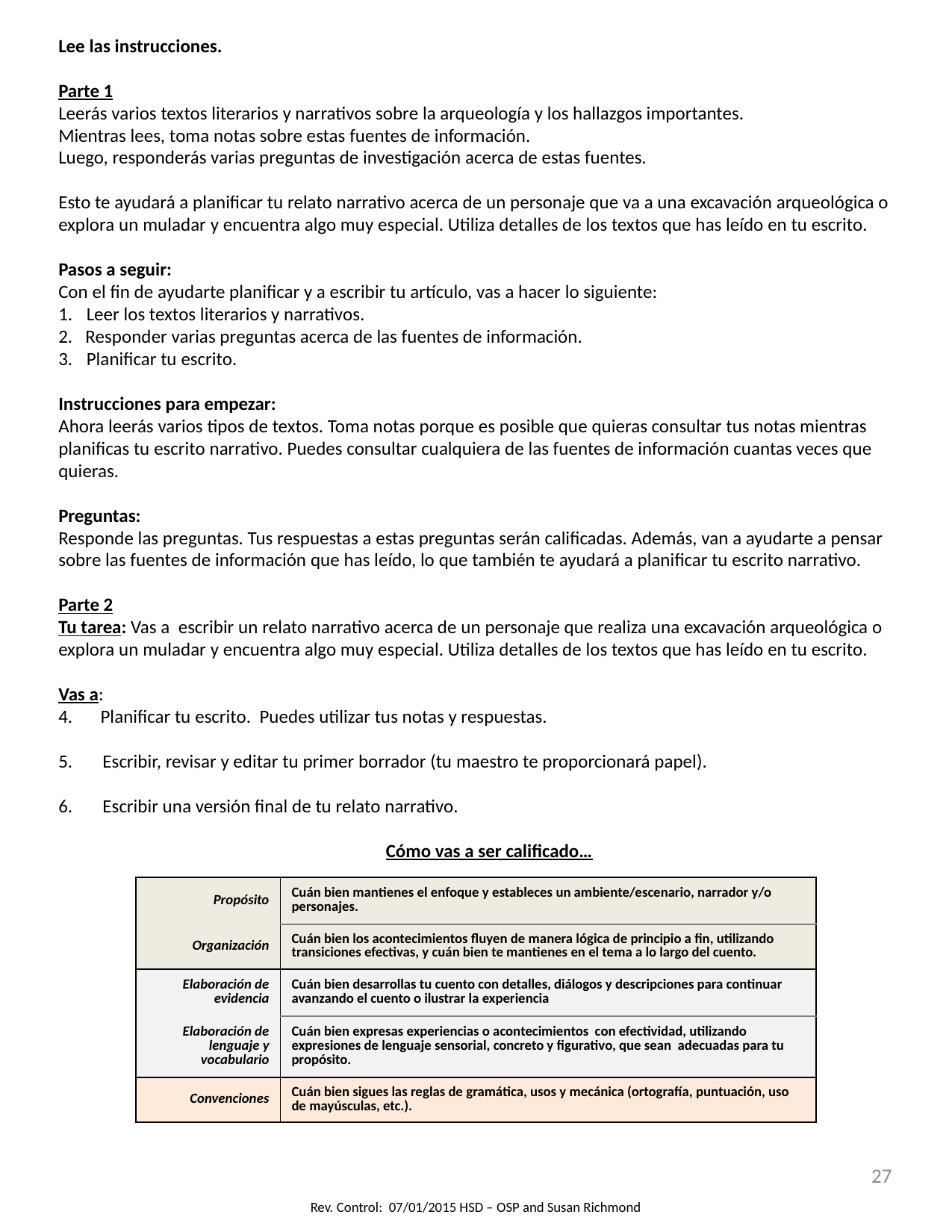

Lee las instrucciones.

Parte 1
Leerás varios textos literarios y narrativos sobre la arqueología y los hallazgos importantes.
Mientras lees, toma notas sobre estas fuentes de información.
Luego, responderás varias preguntas de investigación acerca de estas fuentes.

Esto te ayudará a planificar tu relato narrativo acerca de un personaje que va a una excavación arqueológica o explora un muladar y encuentra algo muy especial. Utiliza detalles de los textos que has leído en tu escrito.

Pasos a seguir:
Con el fin de ayudarte planificar y a escribir tu artículo, vas a hacer lo siguiente:
Leer los textos literarios y narrativos.
2.   Responder varias preguntas acerca de las fuentes de información.
Planificar tu escrito.

Instrucciones para empezar:
Ahora leerás varios tipos de textos. Toma notas porque es posible que quieras consultar tus notas mientras planificas tu escrito narrativo. Puedes consultar cualquiera de las fuentes de información cuantas veces que quieras.

Preguntas:
Responde las preguntas. Tus respuestas a estas preguntas serán calificadas. Además, van a ayudarte a pensar sobre las fuentes de información que has leído, lo que también te ayudará a planificar tu escrito narrativo.

Parte 2
Tu tarea: Vas a  escribir un relato narrativo acerca de un personaje que realiza una excavación arqueológica o explora un muladar y encuentra algo muy especial. Utiliza detalles de los textos que has leído en tu escrito.

Vas a:
Planificar tu escrito.  Puedes utilizar tus notas y respuestas.

Escribir, revisar y editar tu primer borrador (tu maestro te proporcionará papel).

Escribir una versión final de tu relato narrativo.

Cómo vas a ser calificado…
| Propósito | Cuán bien mantienes el enfoque y estableces un ambiente/escenario, narrador y/o personajes. |
| --- | --- |
| Organización | Cuán bien los acontecimientos fluyen de manera lógica de principio a fin, utilizando transiciones efectivas, y cuán bien te mantienes en el tema a lo largo del cuento. |
| Elaboración de evidencia | Cuán bien desarrollas tu cuento con detalles, diálogos y descripciones para continuar avanzando el cuento o ilustrar la experiencia |
| Elaboración de lenguaje y vocabulario | Cuán bien expresas experiencias o acontecimientos con efectividad, utilizando expresiones de lenguaje sensorial, concreto y figurativo, que sean adecuadas para tu propósito. |
| Convenciones | Cuán bien sigues las reglas de gramática, usos y mecánica (ortografía, puntuación, uso de mayúsculas, etc.). |
27